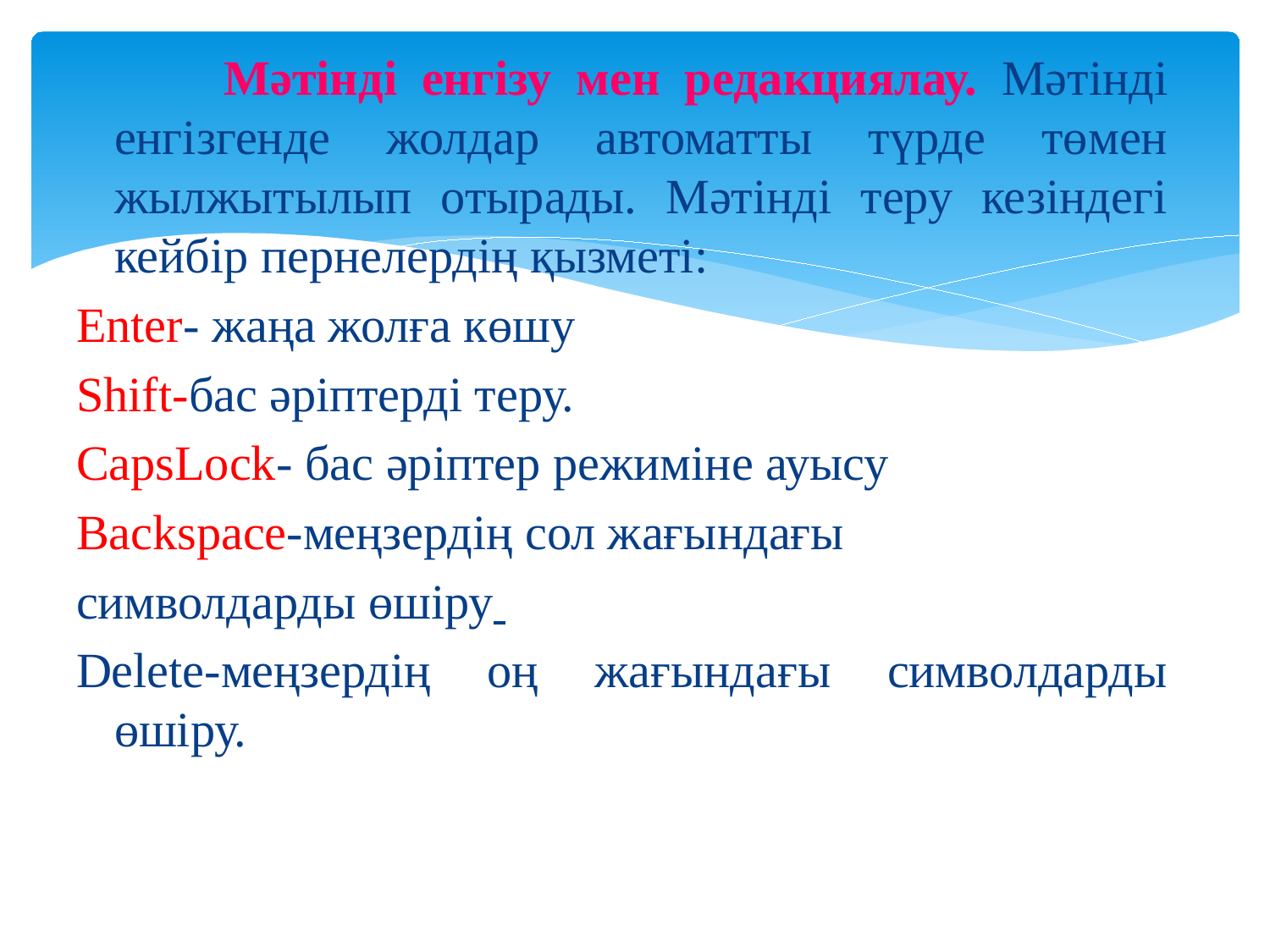

Мәтінді енгізу мен редакциялау. Мәтінді енгізгенде жолдар автоматты түрде төмен жылжытылып отырады. Мәтінді теру кезіндегі кейбір пернелердің қызметі:
Enter- жаңа жолға көшу
Shift-бас әріптерді теру.
CapsLock- бас әріптер режиміне ауысу
Backspace-меңзердің сол жағындағы
символдарды өшіру
Delete-меңзердің оң жағындағы символдарды өшіру.